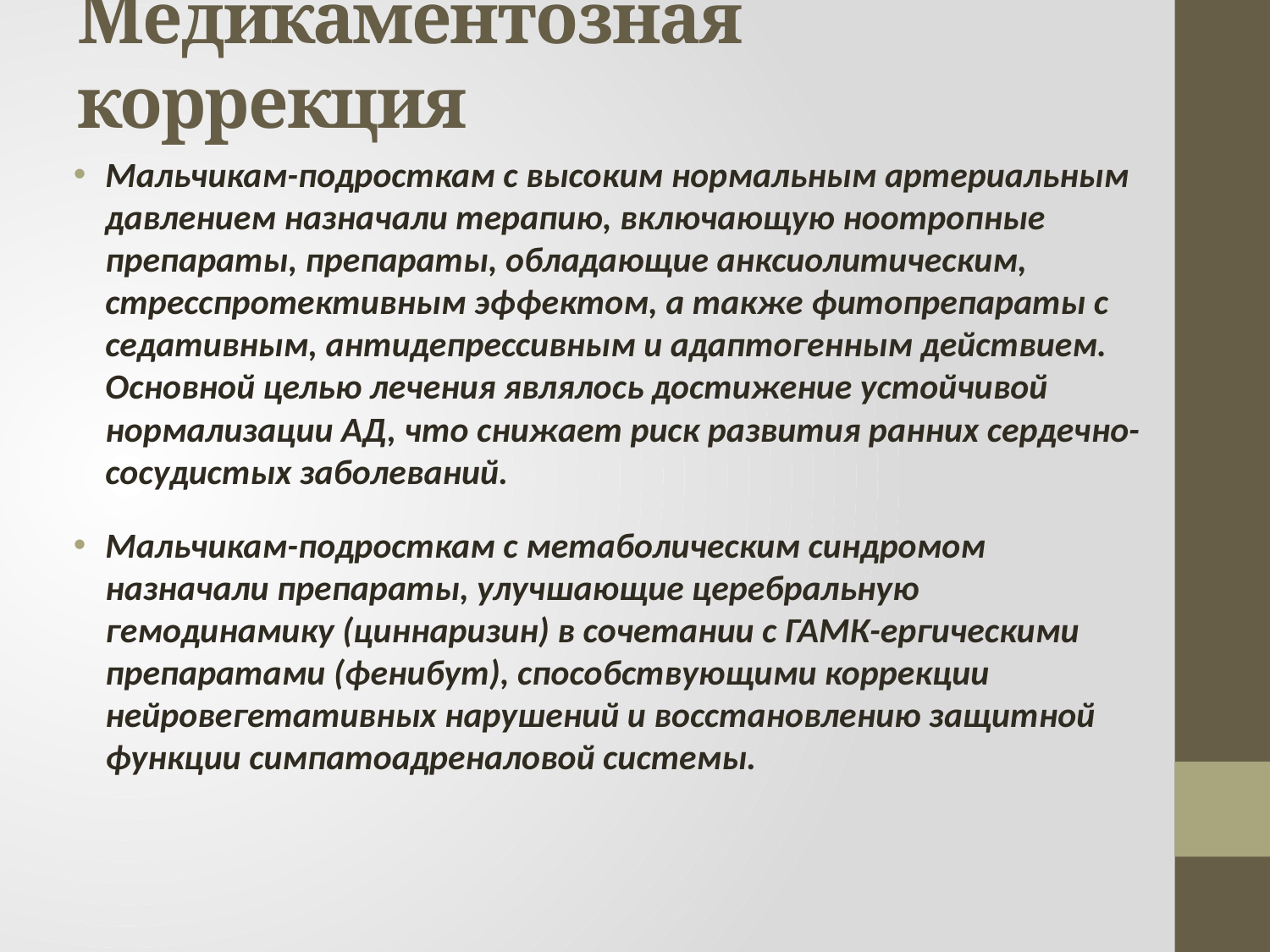

# Медикаментозная коррекция
Мальчикам-подросткам с высоким нормальным артериальным давлением назначали терапию, включающую ноотропные препараты, препараты, обладающие анксиолитическим, стресспротективным эффектом, а также фитопрепараты с седативным, антидепрессивным и адаптогенным действием. Основной целью лечения являлось достижение устойчивой нормализации АД, что снижает риск развития ранних сердечно-сосудистых заболеваний.
Мальчикам-подросткам с метаболическим синдромом назначали препараты, улучшающие церебральную гемодинамику (циннаризин) в сочетании с ГАМК-ергическими препаратами (фенибут), способствующими коррекции нейровегетативных нарушений и восстановлению защитной функции симпатоадреналовой системы.